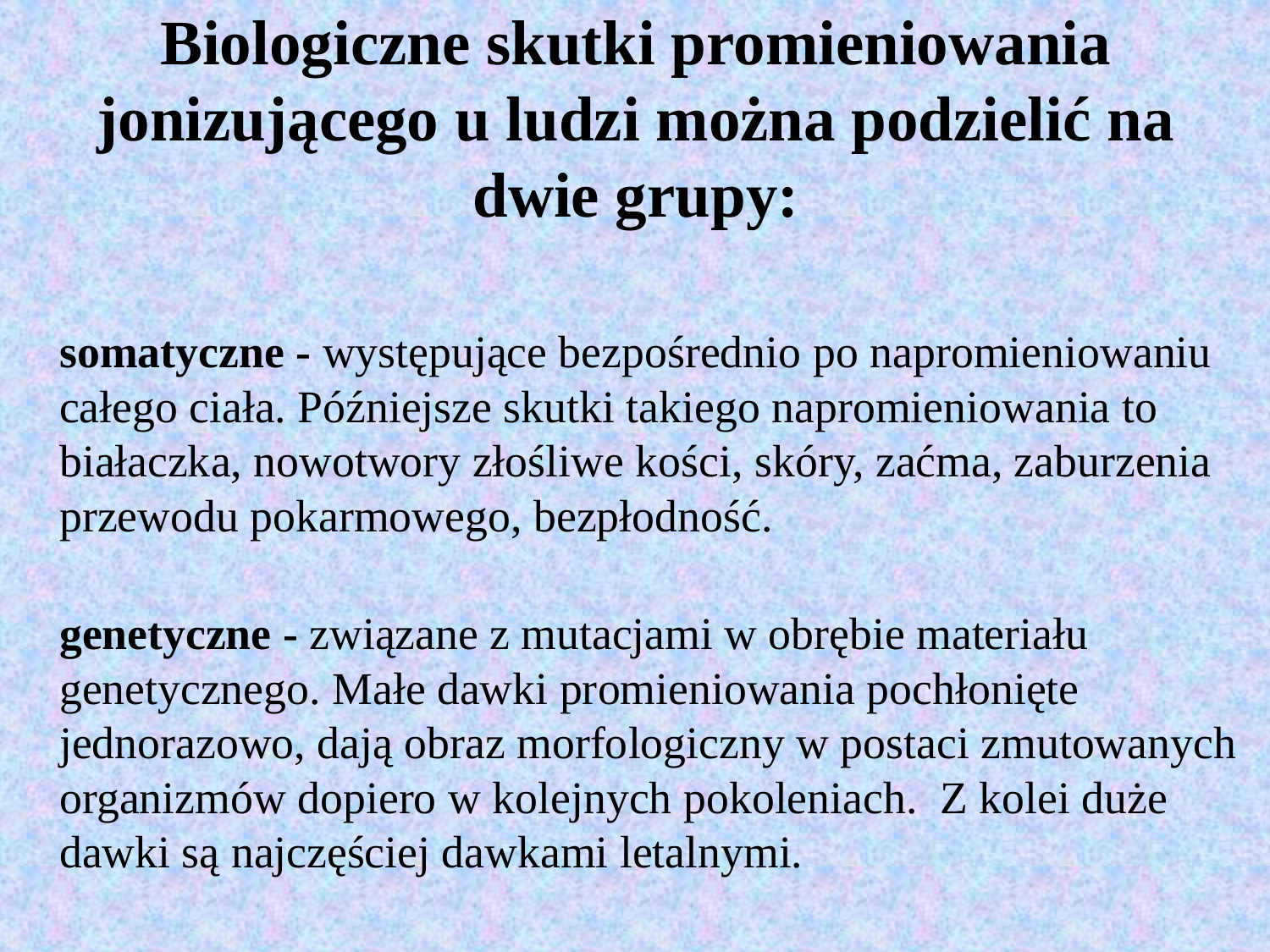

# Biologiczne skutki promieniowania jonizującego u ludzi można podzielić na dwie grupy:
somatyczne - występujące bezpośrednio po napromieniowaniu całego ciała. Późniejsze skutki takiego napromieniowania to białaczka, nowotwory złośliwe kości, skóry, zaćma, zaburzenia przewodu pokarmowego, bezpłodność.
genetyczne - związane z mutacjami w obrębie materiału genetycznego. Małe dawki promieniowania pochłonięte jednorazowo, dają obraz morfologiczny w postaci zmutowanych organizmów dopiero w kolejnych pokoleniach.  Z kolei duże dawki są najczęściej dawkami letalnymi.